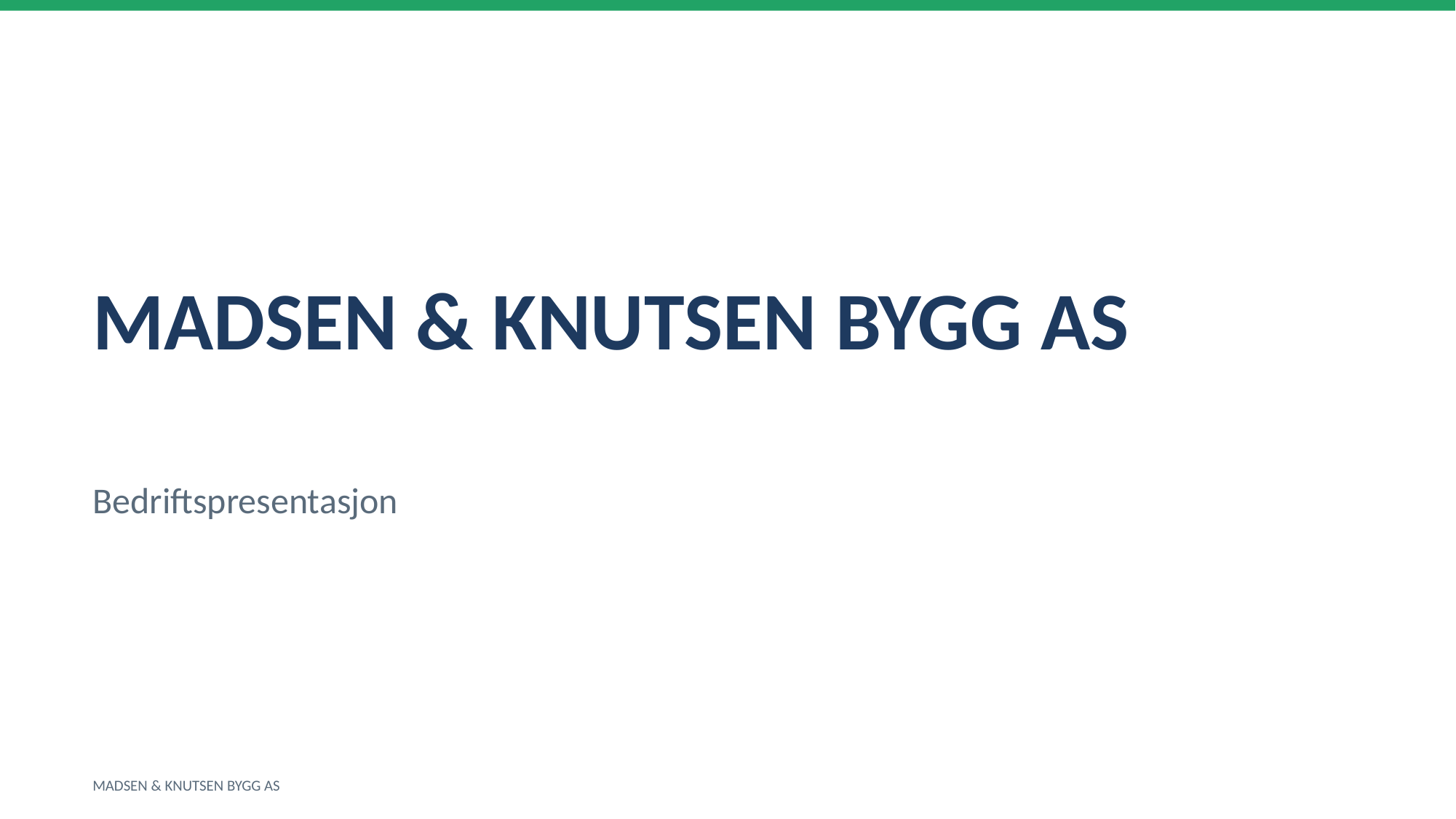

MADSEN & KNUTSEN BYGG AS
Bedriftspresentasjon
MADSEN & KNUTSEN BYGG AS